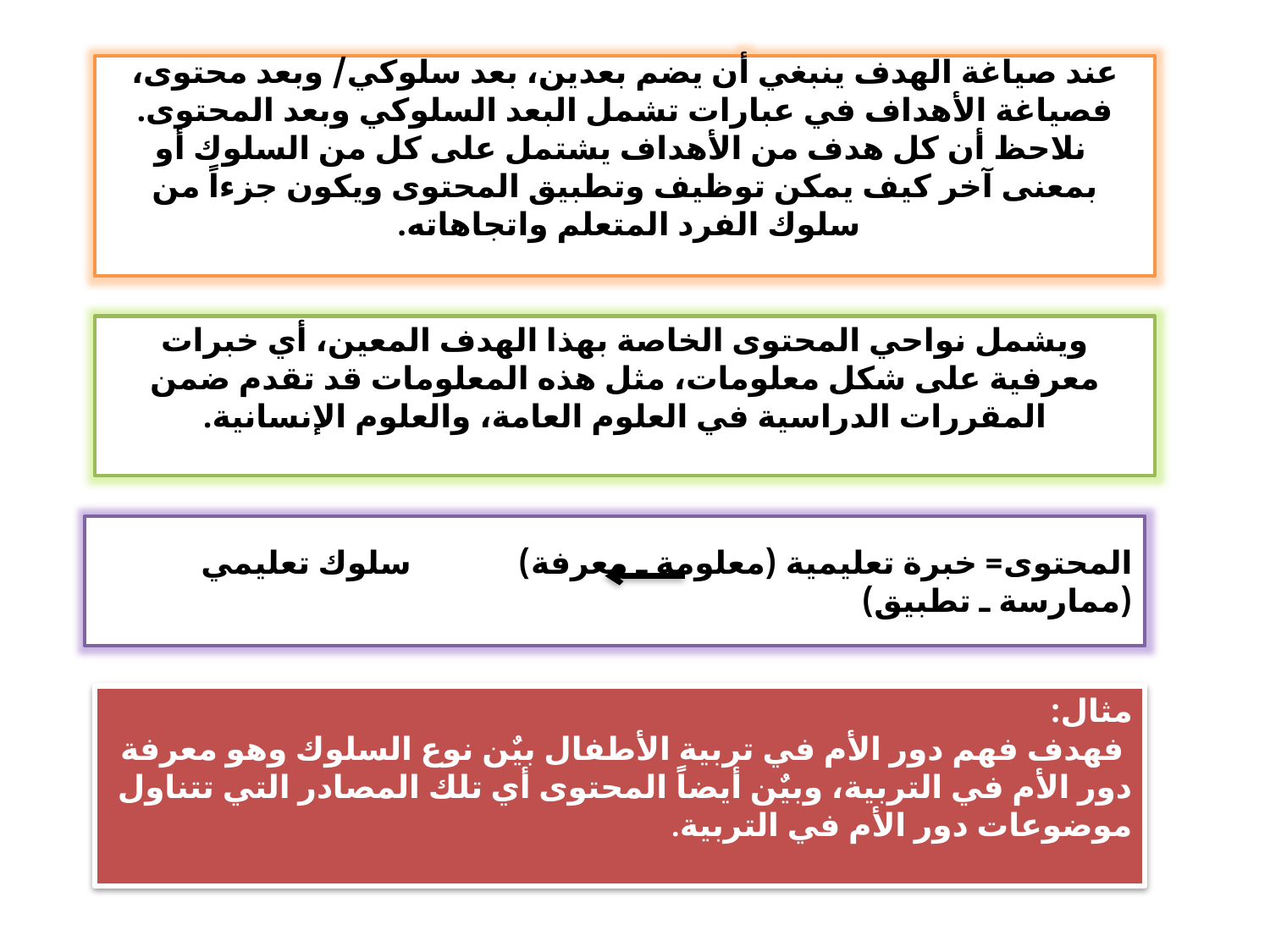

عند صياغة الهدف ينبغي أن يضم بعدين، بعد سلوكي/ وبعد محتوى، فصياغة الأهداف في عبارات تشمل البعد السلوكي وبعد المحتوى.
 نلاحظ أن كل هدف من الأهداف يشتمل على كل من السلوك أو بمعنى آخر كيف يمكن توظيف وتطبيق المحتوى ويكون جزءاً من سلوك الفرد المتعلم واتجاهاته.

ويشمل نواحي المحتوى الخاصة بهذا الهدف المعين، أي خبرات معرفية على شكل معلومات، مثل هذه المعلومات قد تقدم ضمن المقررات الدراسية في العلوم العامة، والعلوم الإنسانية.

المحتوى= خبرة تعليمية (معلومة ـ معرفة)             سلوك تعليمي (ممارسة ـ تطبيق)

مثال:
 فهدف فهم دور الأم في تربية الأطفال بيٌن نوع السلوك وهو معرفة دور الأم في التربية، وبيٌن أيضاً المحتوى أي تلك المصادر التي تتناول موضوعات دور الأم في التربية.